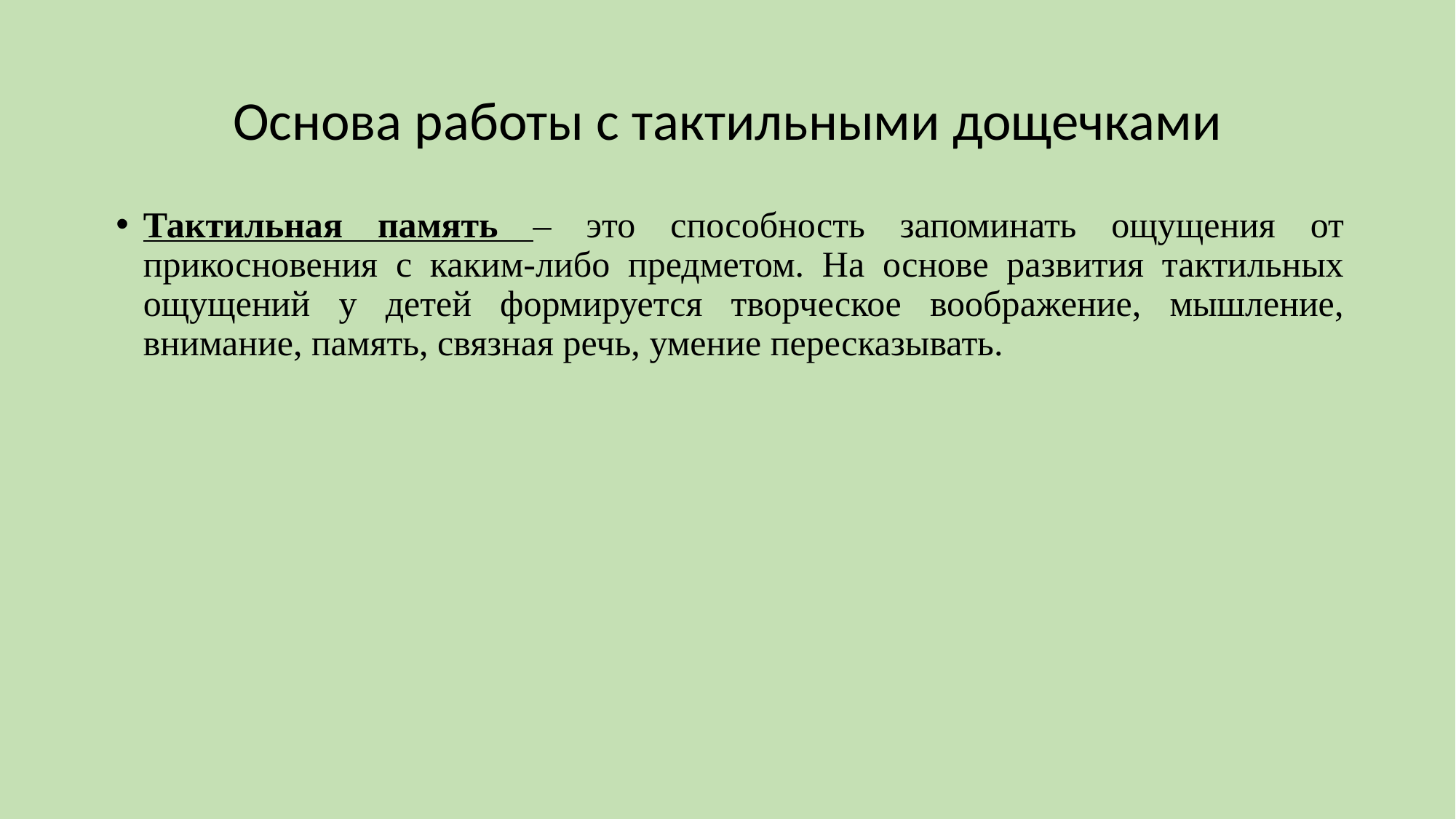

# Основа работы с тактильными дощечками

Тактильная память – это способность запоминать ощущения от прикосновения с каким-либо предметом. На основе развития тактильных ощущений у детей формируется творческое воображение, мышление, внимание, память, связная речь, умение пересказывать.